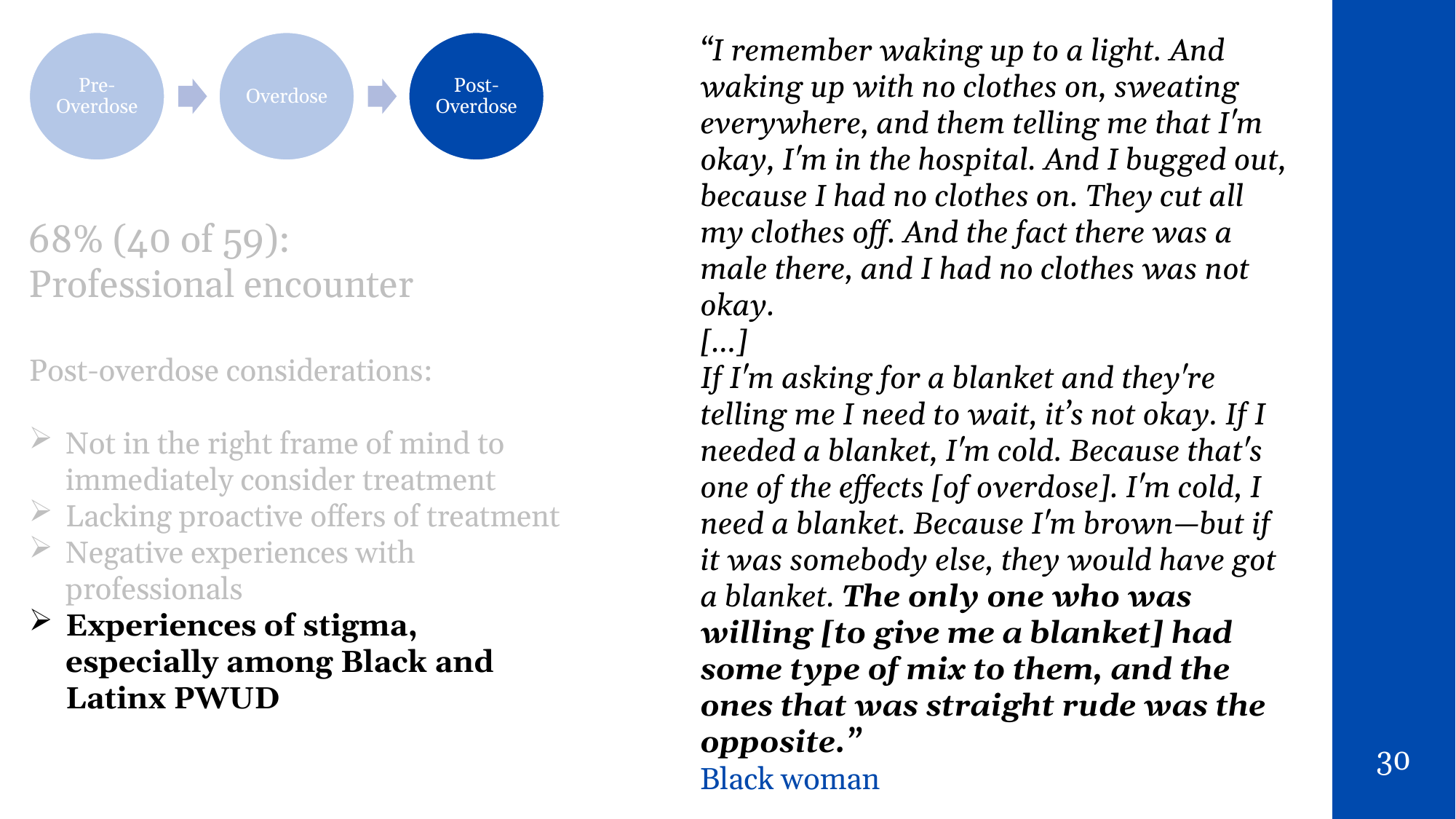

“I remember waking up to a light. And waking up with no clothes on, sweating everywhere, and them telling me that I'm okay, I'm in the hospital. And I bugged out, because I had no clothes on. They cut all my clothes off. And the fact there was a male there, and I had no clothes was not okay.
[…]
If I'm asking for a blanket and they're telling me I need to wait, it’s not okay. If I needed a blanket, I'm cold. Because that's one of the effects [of overdose]. I'm cold, I need a blanket. Because I'm brown—but if it was somebody else, they would have got a blanket. The only one who was willing [to give me a blanket] had some type of mix to them, and the ones that was straight rude was the opposite.”
Black woman
Pre-Overdose
Overdose
Post-Overdose

68% (40 of 59):
Professional encounter

Post-overdose considerations:

Not in the right frame of mind to immediately consider treatment
Lacking proactive offers of treatment
Negative experiences with professionals
Experiences of stigma, especially among Black and Latinx PWUD
30
2